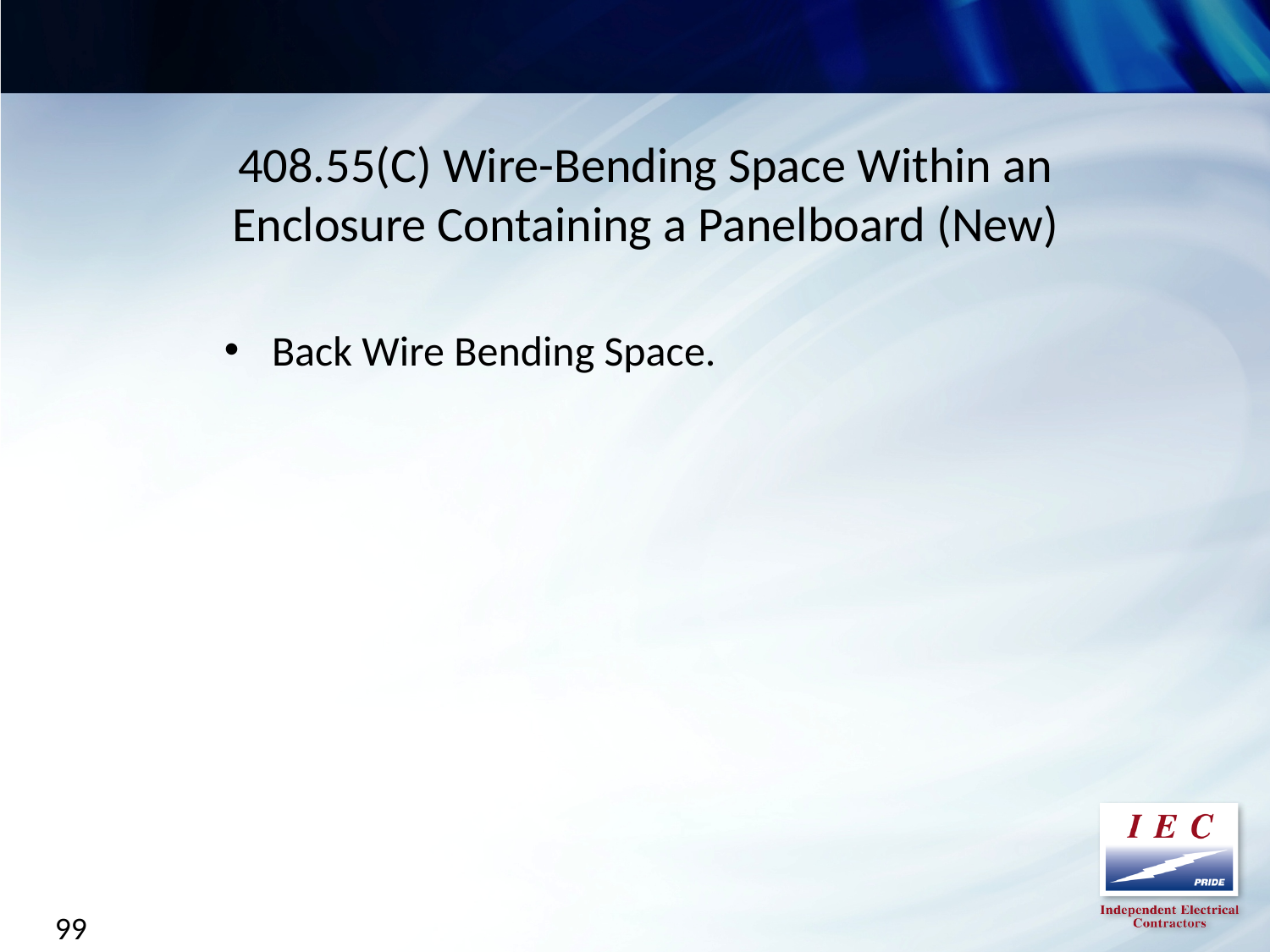

408.55(C) Wire-Bending Space Within an Enclosure Containing a Panelboard (New)
Back Wire Bending Space.
99